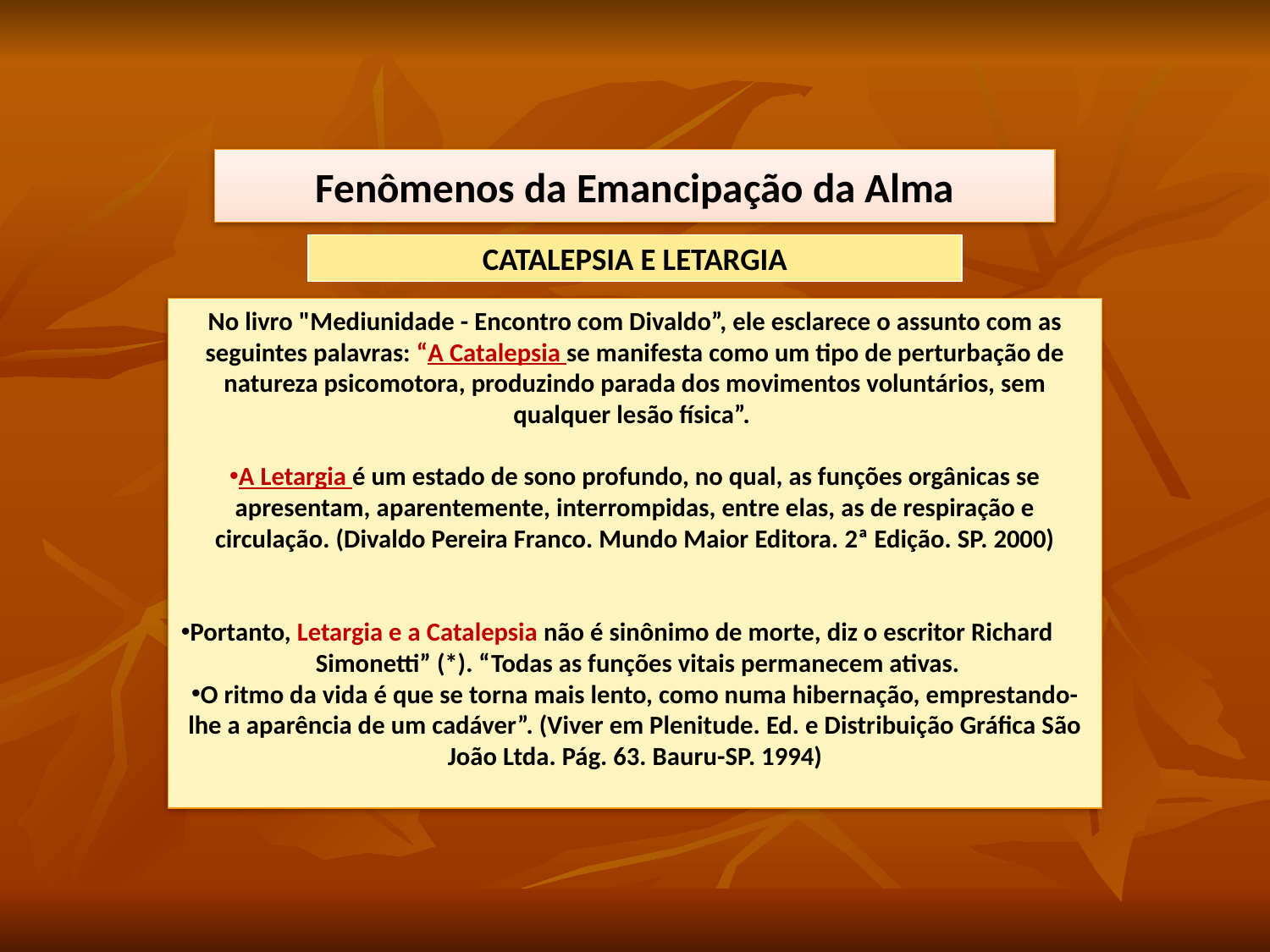

Fenômenos da Emancipação da Alma
CATALEPSIA E LETARGIA
No livro "Mediunidade - Encontro com Divaldo”, ele esclarece o assunto com as seguintes palavras: “A Catalepsia se manifesta como um tipo de perturbação de natureza psicomotora, produzindo parada dos movimentos voluntários, sem qualquer lesão física”.

A Letargia é um estado de sono profundo, no qual, as funções orgânicas se apresentam, aparentemente, interrompidas, entre elas, as de respiração e circulação. (Divaldo Pereira Franco. Mundo Maior Editora. 2ª Edição. SP. 2000)

Portanto, Letargia e a Catalepsia não é sinônimo de morte, diz o escritor Richard         Simonetti” (*). “Todas as funções vitais permanecem ativas.
O ritmo da vida é que se torna mais lento, como numa hibernação, emprestando-lhe a aparência de um cadáver”. (Viver em Plenitude. Ed. e Distribuição Gráfica São João Ltda. Pág. 63. Bauru-SP. 1994)